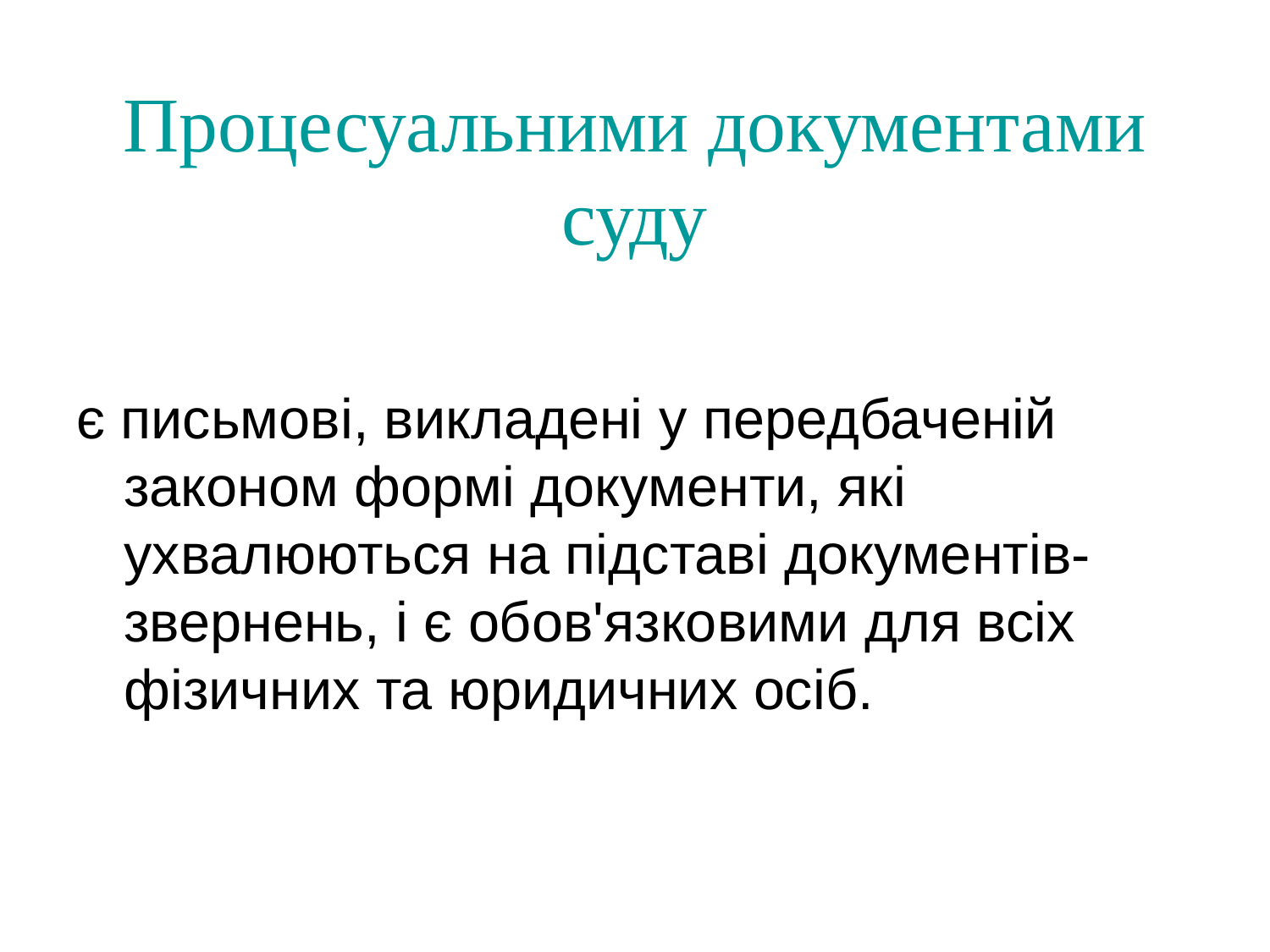

# Процесуальними документами суду
є письмові, викладені у передбаченій законом формі документи, які ухвалюються на підставі документів-звернень, і є обов'язковими для всіх фізичних та юридичних осіб.